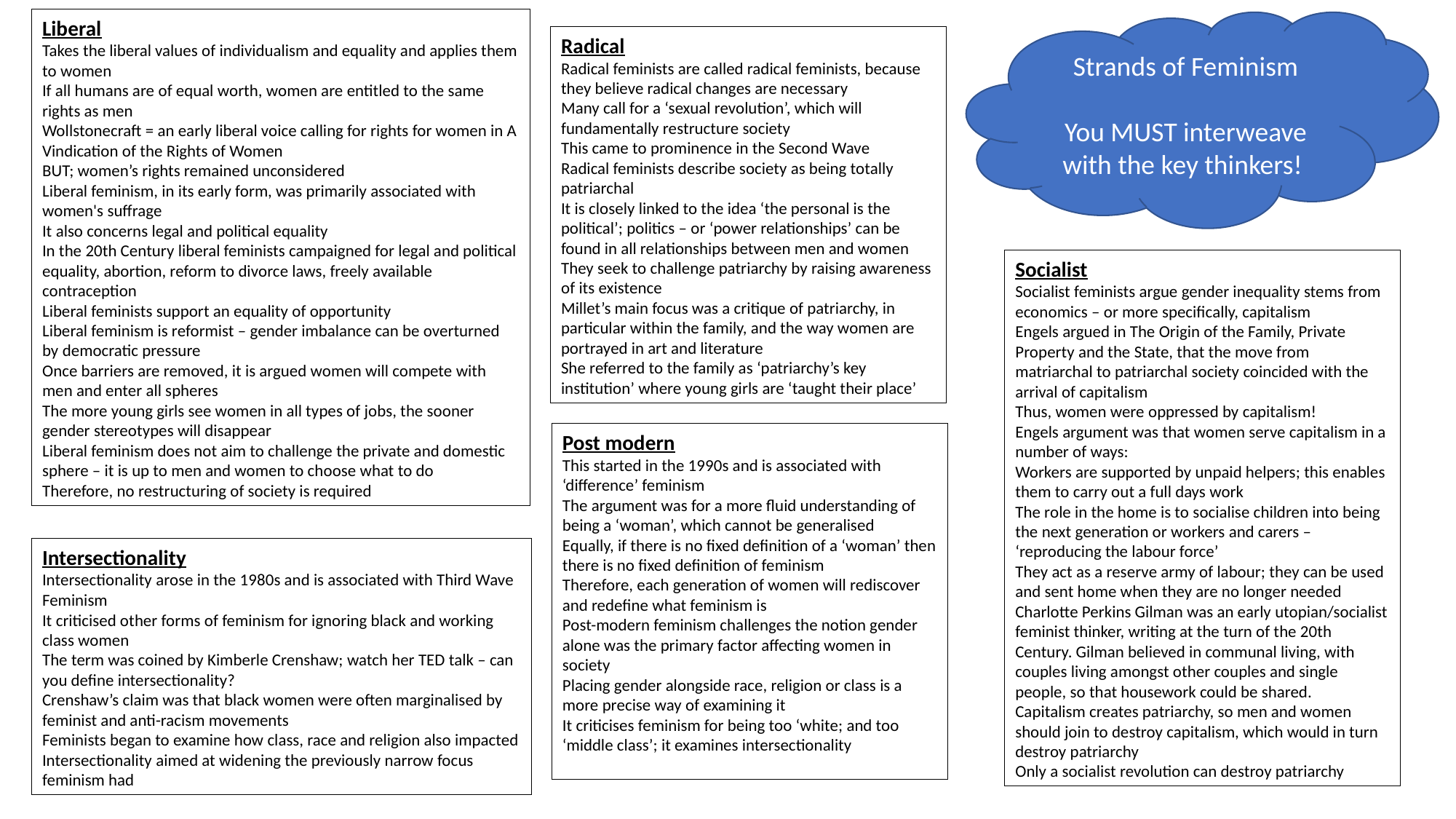

Liberal
Takes the liberal values of individualism and equality and applies them to women
If all humans are of equal worth, women are entitled to the same rights as men
Wollstonecraft = an early liberal voice calling for rights for women in A Vindication of the Rights of Women
BUT; women’s rights remained unconsidered
Liberal feminism, in its early form, was primarily associated with women's suffrage
It also concerns legal and political equality
In the 20th Century liberal feminists campaigned for legal and political equality, abortion, reform to divorce laws, freely available contraception
Liberal feminists support an equality of opportunity
Liberal feminism is reformist – gender imbalance can be overturned by democratic pressure
Once barriers are removed, it is argued women will compete with men and enter all spheres
The more young girls see women in all types of jobs, the sooner gender stereotypes will disappear
Liberal feminism does not aim to challenge the private and domestic sphere – it is up to men and women to choose what to do
Therefore, no restructuring of society is required
Strands of Feminism

You MUST interweave with the key thinkers!
Radical
Radical feminists are called radical feminists, because they believe radical changes are necessary
Many call for a ‘sexual revolution’, which will fundamentally restructure society
This came to prominence in the Second Wave
Radical feminists describe society as being totally patriarchal
It is closely linked to the idea ‘the personal is the political’; politics – or ‘power relationships’ can be found in all relationships between men and women
They seek to challenge patriarchy by raising awareness of its existence
Millet’s main focus was a critique of patriarchy, in particular within the family, and the way women are portrayed in art and literature
She referred to the family as ‘patriarchy’s key institution’ where young girls are ‘taught their place’
Socialist
Socialist feminists argue gender inequality stems from economics – or more specifically, capitalism
Engels argued in The Origin of the Family, Private Property and the State, that the move from matriarchal to patriarchal society coincided with the arrival of capitalism
Thus, women were oppressed by capitalism!
Engels argument was that women serve capitalism in a number of ways:
Workers are supported by unpaid helpers; this enables them to carry out a full days work
The role in the home is to socialise children into being the next generation or workers and carers – ‘reproducing the labour force’
They act as a reserve army of labour; they can be used and sent home when they are no longer needed
Charlotte Perkins Gilman was an early utopian/socialist feminist thinker, writing at the turn of the 20th Century. Gilman believed in communal living, with couples living amongst other couples and single people, so that housework could be shared.
Capitalism creates patriarchy, so men and women should join to destroy capitalism, which would in turn destroy patriarchy
Only a socialist revolution can destroy patriarchy
Post modern
This started in the 1990s and is associated with ‘difference’ feminism
The argument was for a more fluid understanding of being a ‘woman’, which cannot be generalised
Equally, if there is no fixed definition of a ‘woman’ then there is no fixed definition of feminism
Therefore, each generation of women will rediscover and redefine what feminism is
Post-modern feminism challenges the notion gender alone was the primary factor affecting women in society
Placing gender alongside race, religion or class is a more precise way of examining it
It criticises feminism for being too ‘white; and too ‘middle class’; it examines intersectionality

Intersectionality
Intersectionality arose in the 1980s and is associated with Third Wave Feminism
It criticised other forms of feminism for ignoring black and working class women
The term was coined by Kimberle Crenshaw; watch her TED talk – can you define intersectionality?
Crenshaw’s claim was that black women were often marginalised by feminist and anti-racism movements
Feminists began to examine how class, race and religion also impacted
Intersectionality aimed at widening the previously narrow focus feminism had